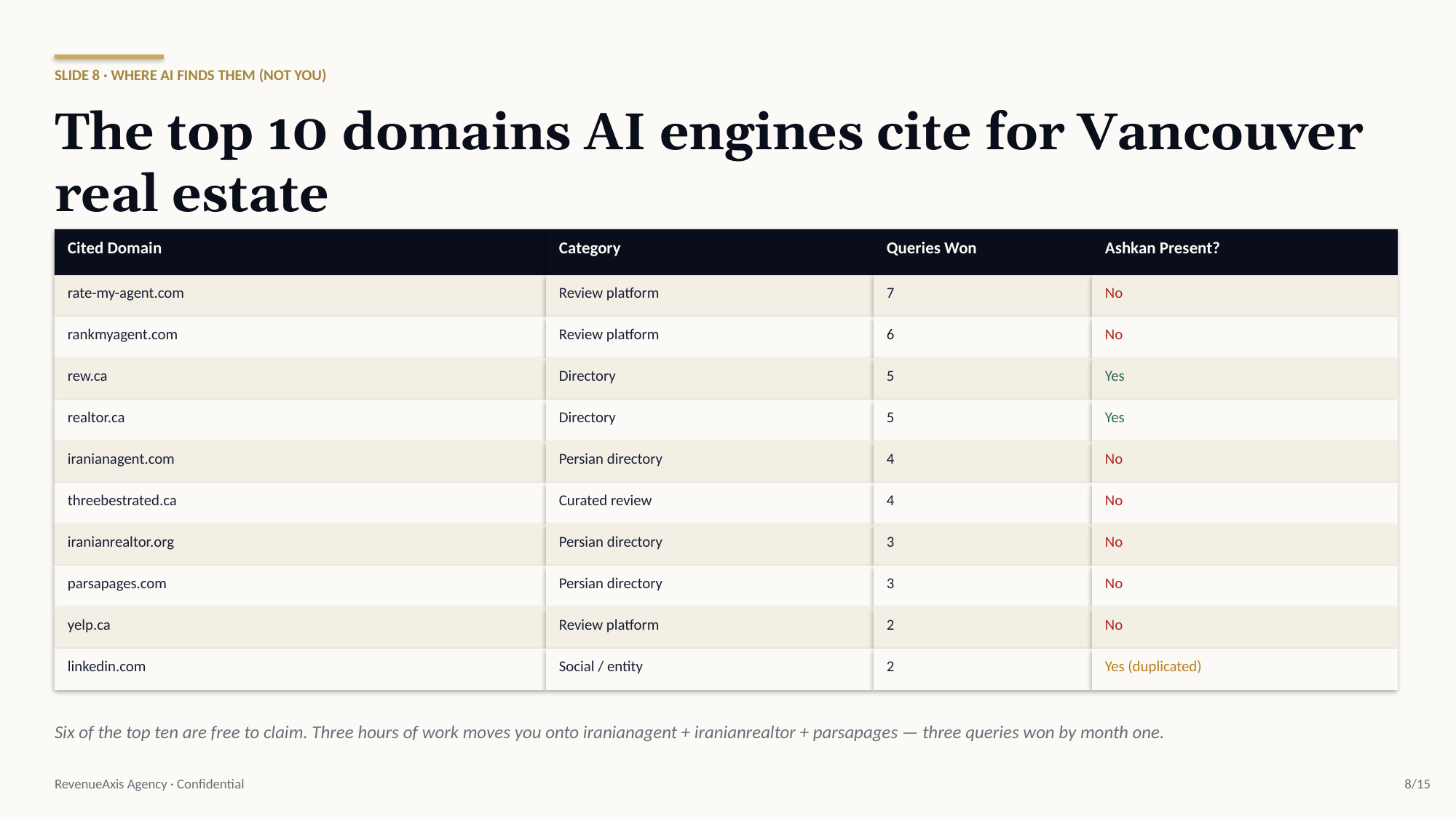

SLIDE 8 · WHERE AI FINDS THEM (NOT YOU)
The top 10 domains AI engines cite for Vancouver real estate

Cited Domain
Category
Queries Won
Ashkan Present?

rate-my-agent.com
Review platform
7
No

rankmyagent.com
Review platform
6
No

rew.ca
Directory
5
Yes

realtor.ca
Directory
5
Yes

iranianagent.com
Persian directory
4
No

threebestrated.ca
Curated review
4
No

iranianrealtor.org
Persian directory
3
No

parsapages.com
Persian directory
3
No

yelp.ca
Review platform
2
No

linkedin.com
Social / entity
2
Yes (duplicated)
Six of the top ten are free to claim. Three hours of work moves you onto iranianagent + iranianrealtor + parsapages — three queries won by month one.
RevenueAxis Agency · Confidential
8/15